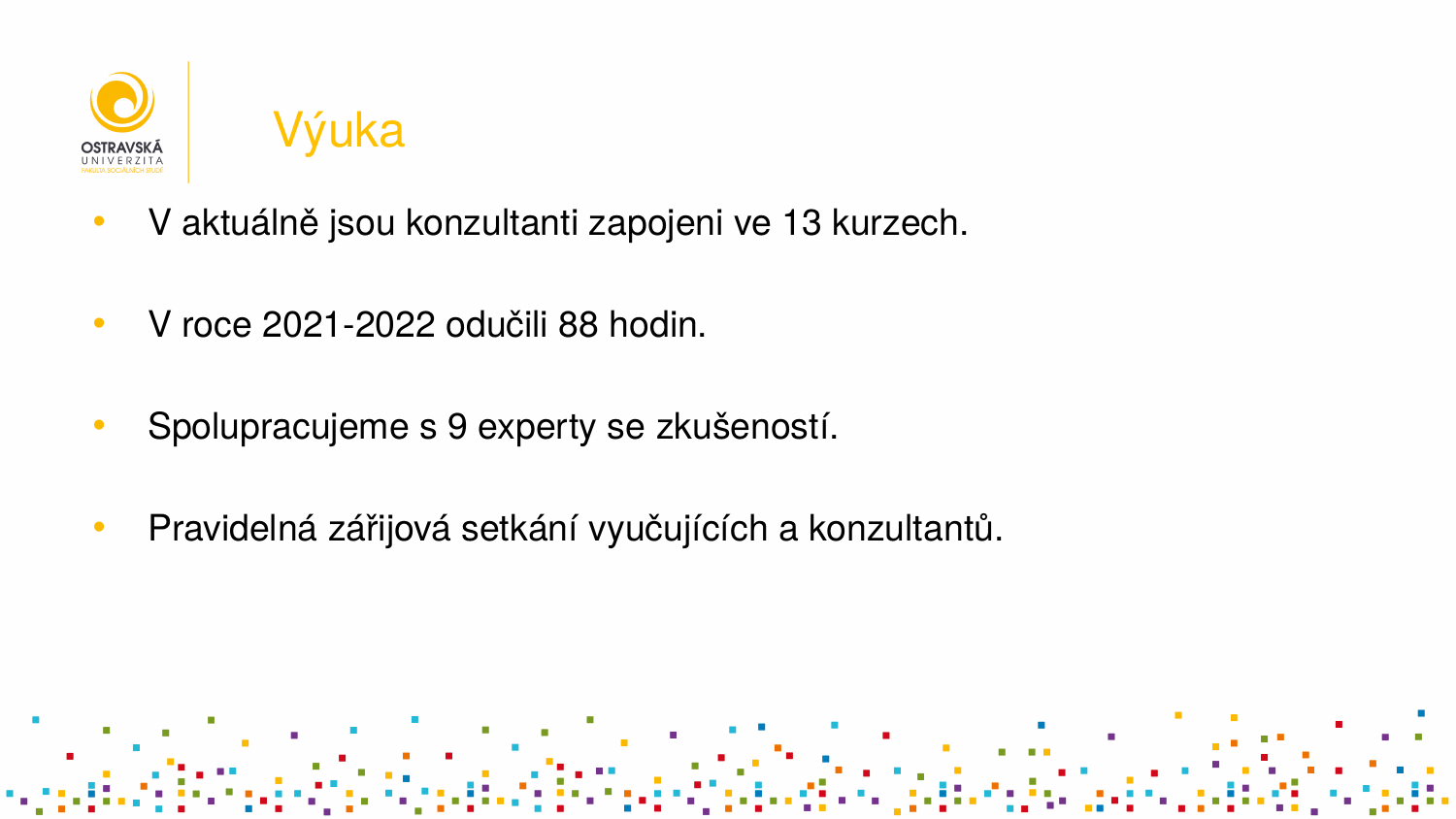

# Výuka
V aktuálně jsou konzultanti zapojeni ve 13 kurzech.

V roce 2021-2022 odučili 88 hodin.

Spolupracujeme s 9 experty se zkušeností.

Pravidelná zářijová setkání vyučujících a konzultantů.